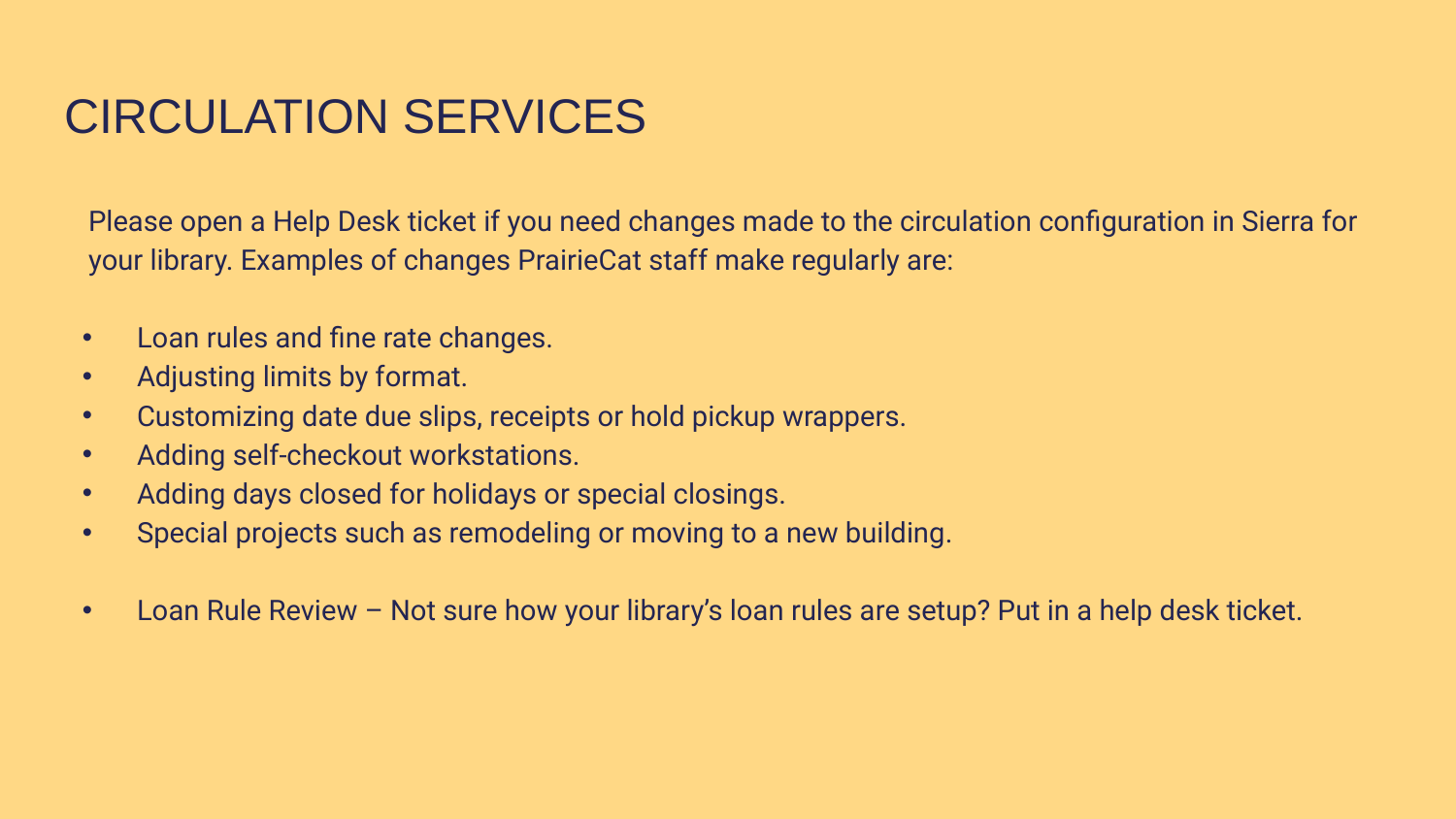

# CIRCULATION SERVICES
Please open a Help Desk ticket if you need changes made to the circulation configuration in Sierra for your library. Examples of changes PrairieCat staff make regularly are:

Loan rules and fine rate changes.
Adjusting limits by format.
Customizing date due slips, receipts or hold pickup wrappers.
Adding self-checkout workstations.
Adding days closed for holidays or special closings.
Special projects such as remodeling or moving to a new building.

Loan Rule Review – Not sure how your library’s loan rules are setup? Put in a help desk ticket.